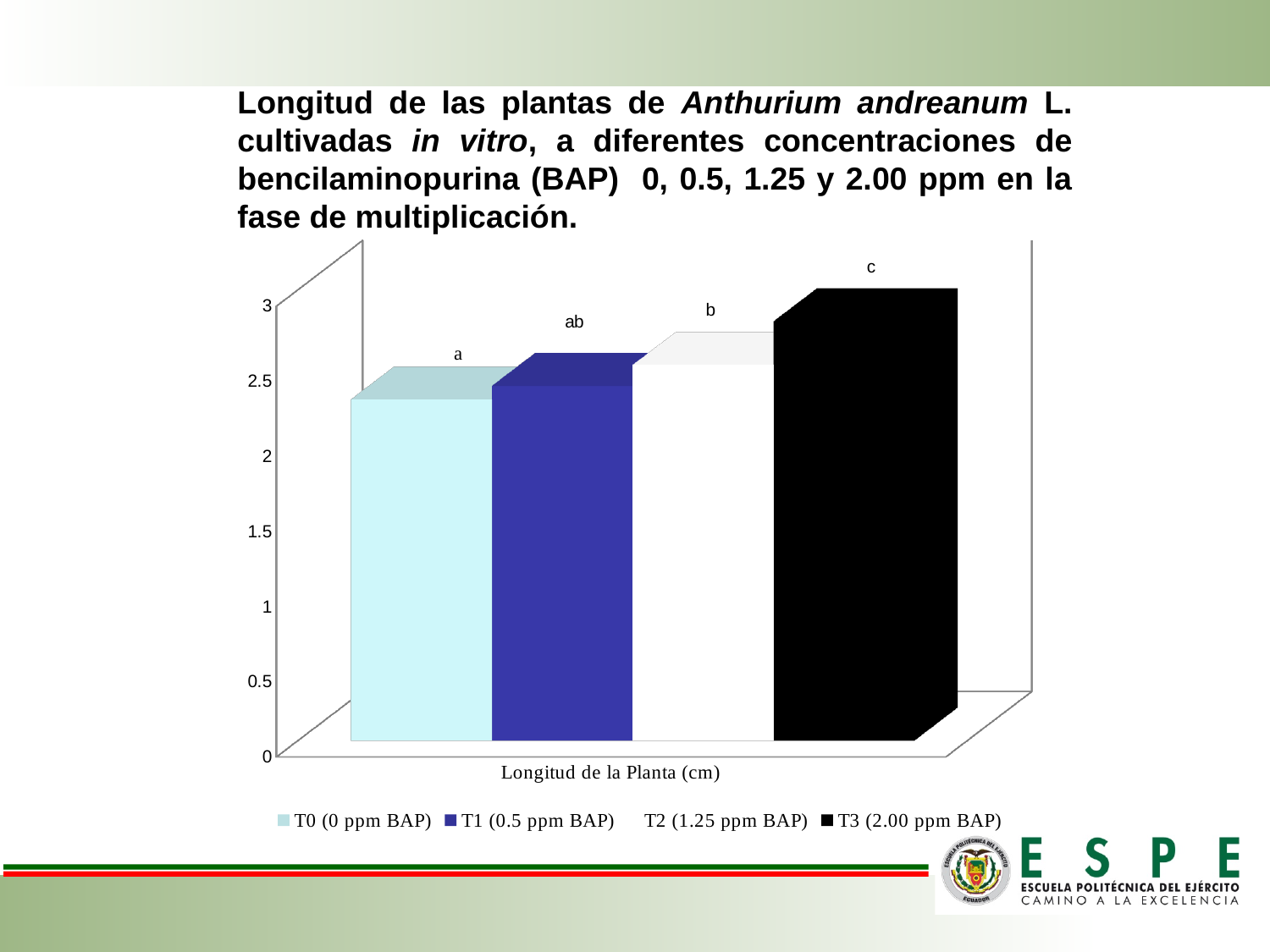

Longitud de las plantas de Anthurium andreanum L. cultivadas in vitro, a diferentes concentraciones de bencilaminopurina (BAP)  0, 0.5, 1.25 y 2.00 ppm en la fase de multiplicación.

[unsupported chart]